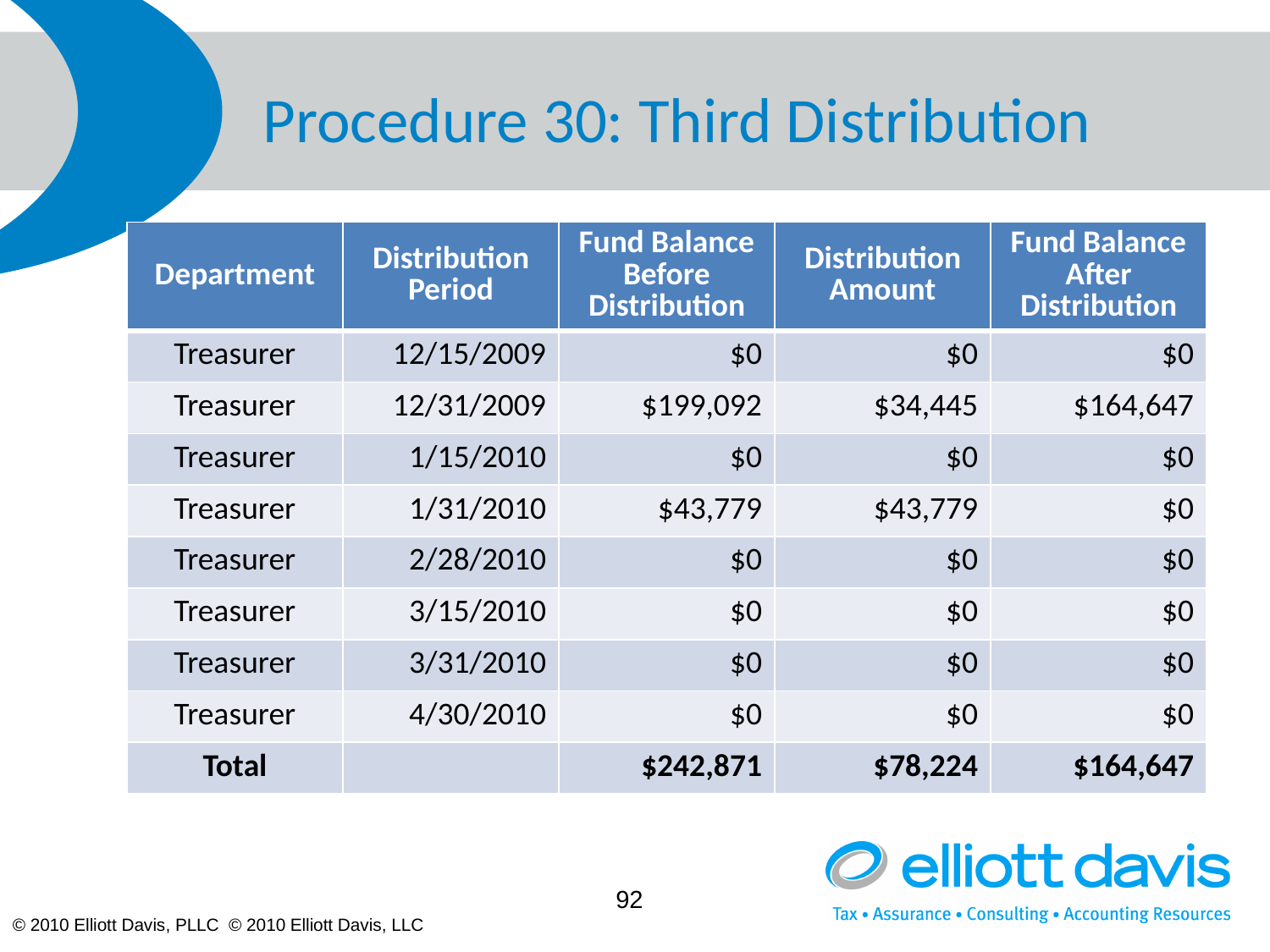

# Procedure 30: Third Distribution
| Department | Distribution Period | Fund Balance Before Distribution | Distribution Amount | Fund Balance After Distribution |
| --- | --- | --- | --- | --- |
| Treasurer | 12/15/2009 | $0 | $0 | $0 |
| Treasurer | 12/31/2009 | $199,092 | $34,445 | $164,647 |
| Treasurer | 1/15/2010 | $0 | $0 | $0 |
| Treasurer | 1/31/2010 | $43,779 | $43,779 | $0 |
| Treasurer | 2/28/2010 | $0 | $0 | $0 |
| Treasurer | 3/15/2010 | $0 | $0 | $0 |
| Treasurer | 3/31/2010 | $0 | $0 | $0 |
| Treasurer | 4/30/2010 | $0 | $0 | $0 |
| Total |  | $242,871 | $78,224 | $164,647 |
92